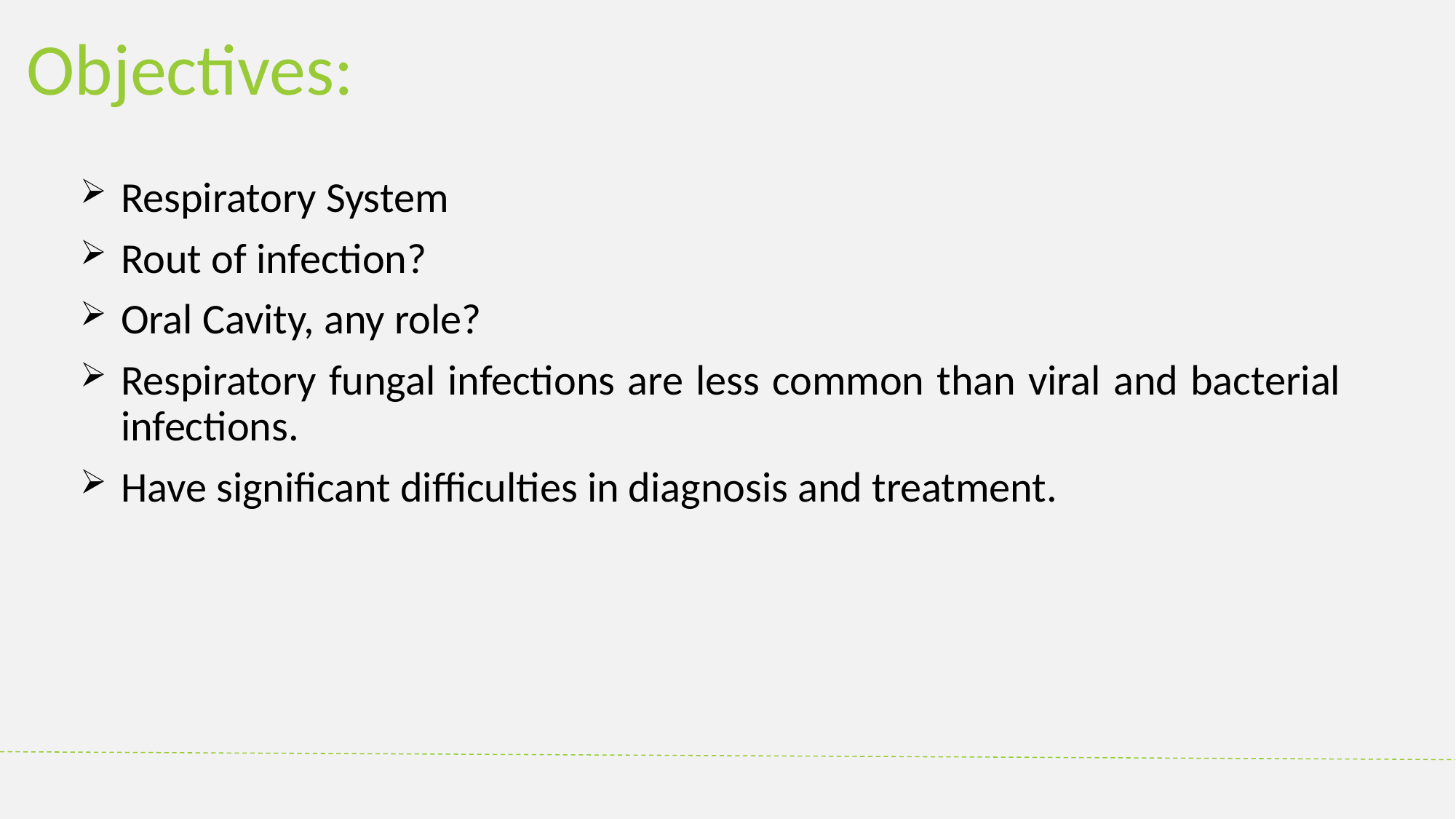

Objectives:

Respiratory System
Rout of infection?
Oral Cavity, any role?
Respiratory fungal infections are less common than viral and bacterial infections.
Have significant difficulties in diagnosis and treatment.